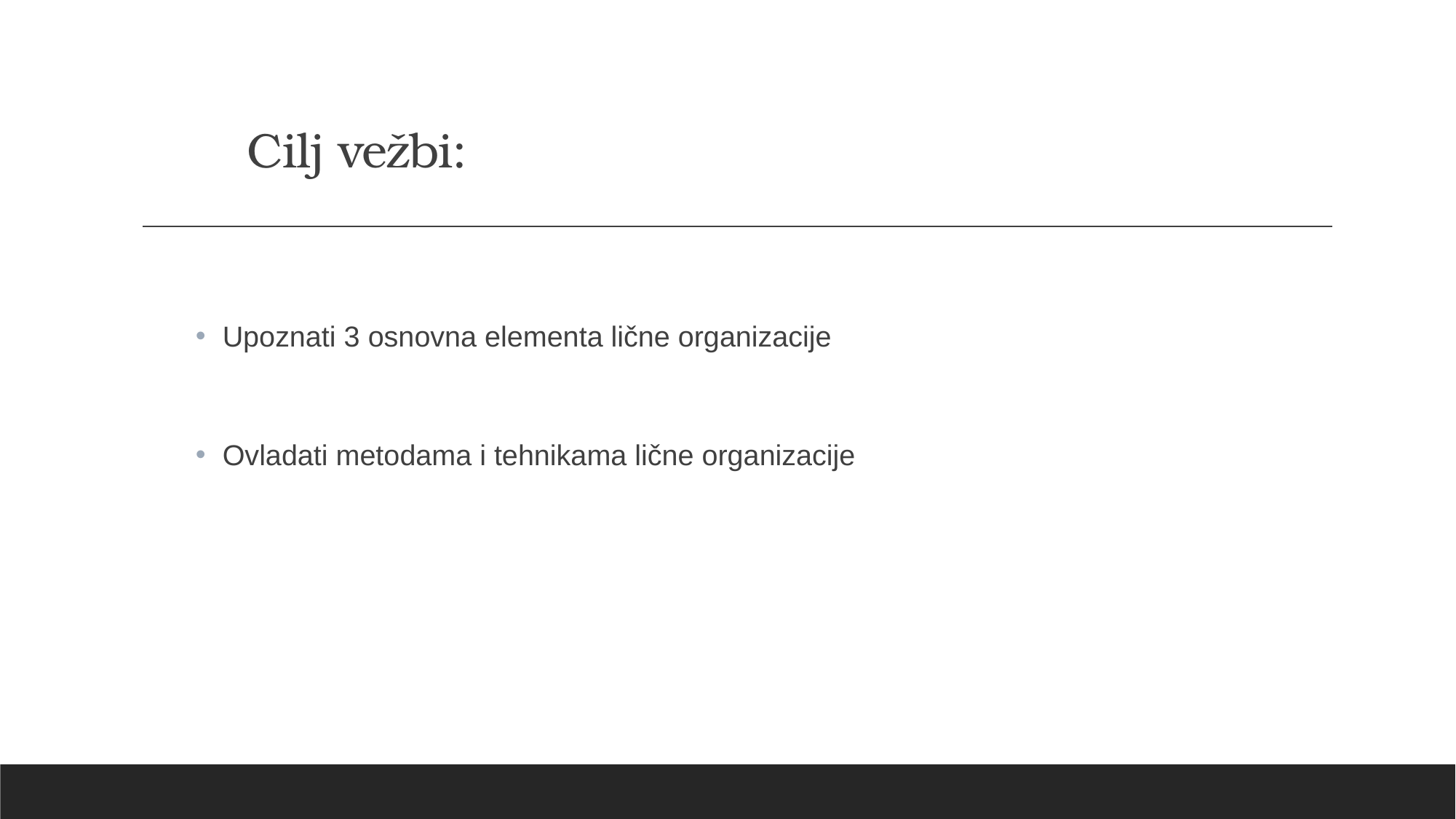

# Cilj vežbi:
  Upoznati 3 osnovna elementa lične organizacije

  Ovladati metodama i tehnikama lične organizacije